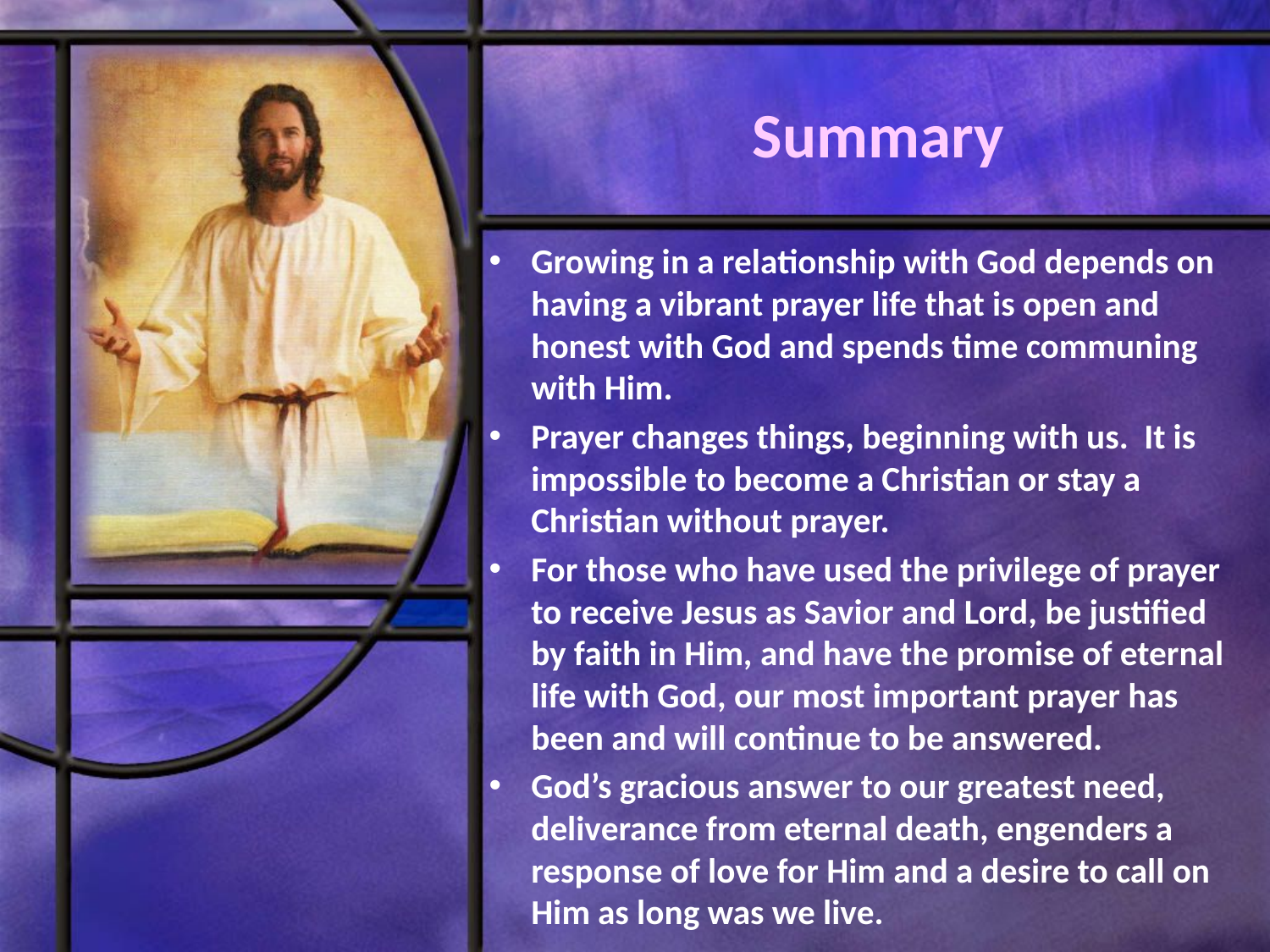

# Summary
Growing in a relationship with God depends on having a vibrant prayer life that is open and honest with God and spends time communing with Him.
Prayer changes things, beginning with us.  It is impossible to become a Christian or stay a Christian without prayer.
For those who have used the privilege of prayer to receive Jesus as Savior and Lord, be justified by faith in Him, and have the promise of eternal life with God, our most important prayer has been and will continue to be answered.
God’s gracious answer to our greatest need, deliverance from eternal death, engenders a response of love for Him and a desire to call on Him as long was we live.